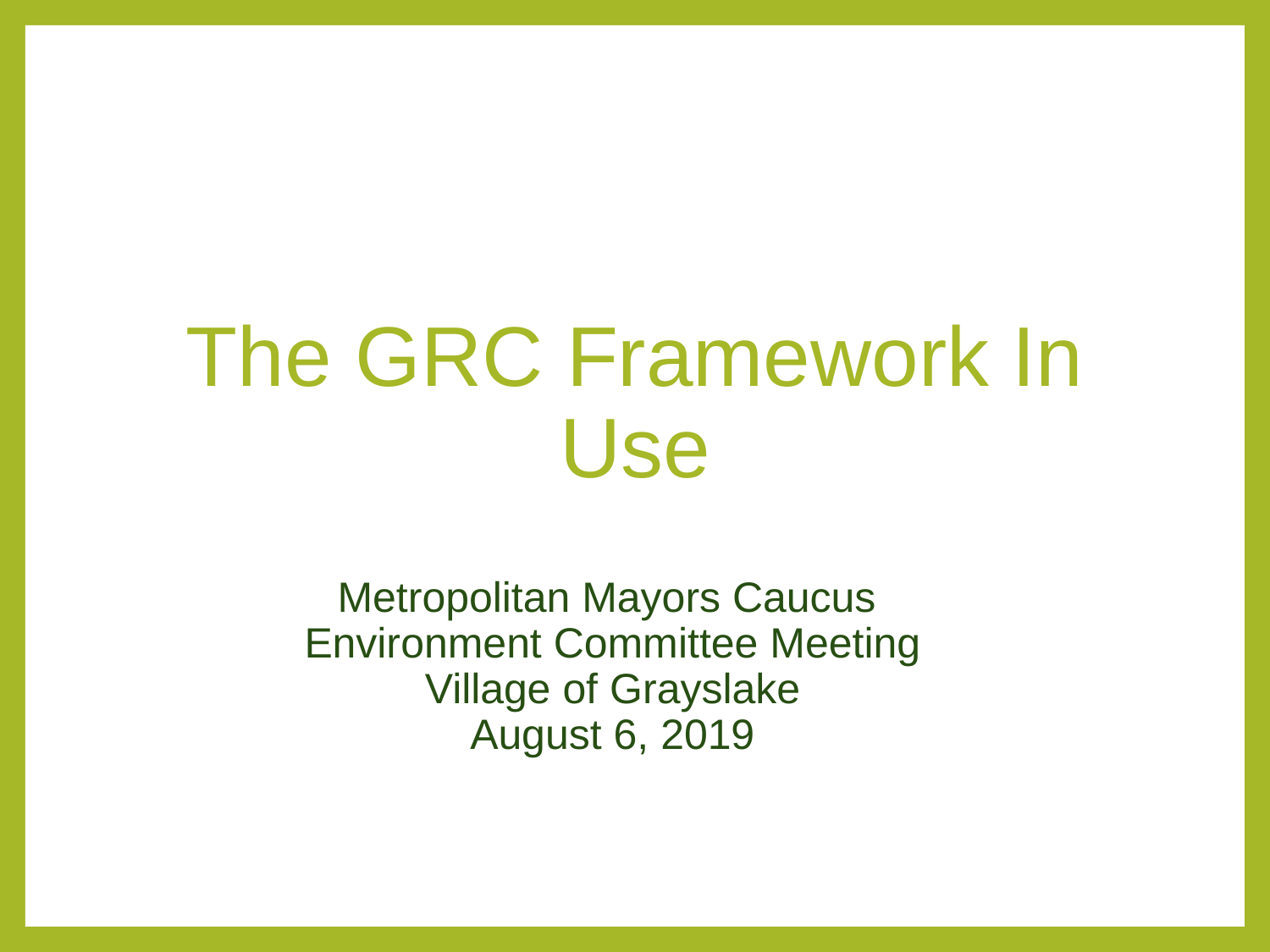

The GRC Framework In Use
Metropolitan Mayors Caucus
Environment Committee Meeting
Village of Grayslake
August 6, 2019